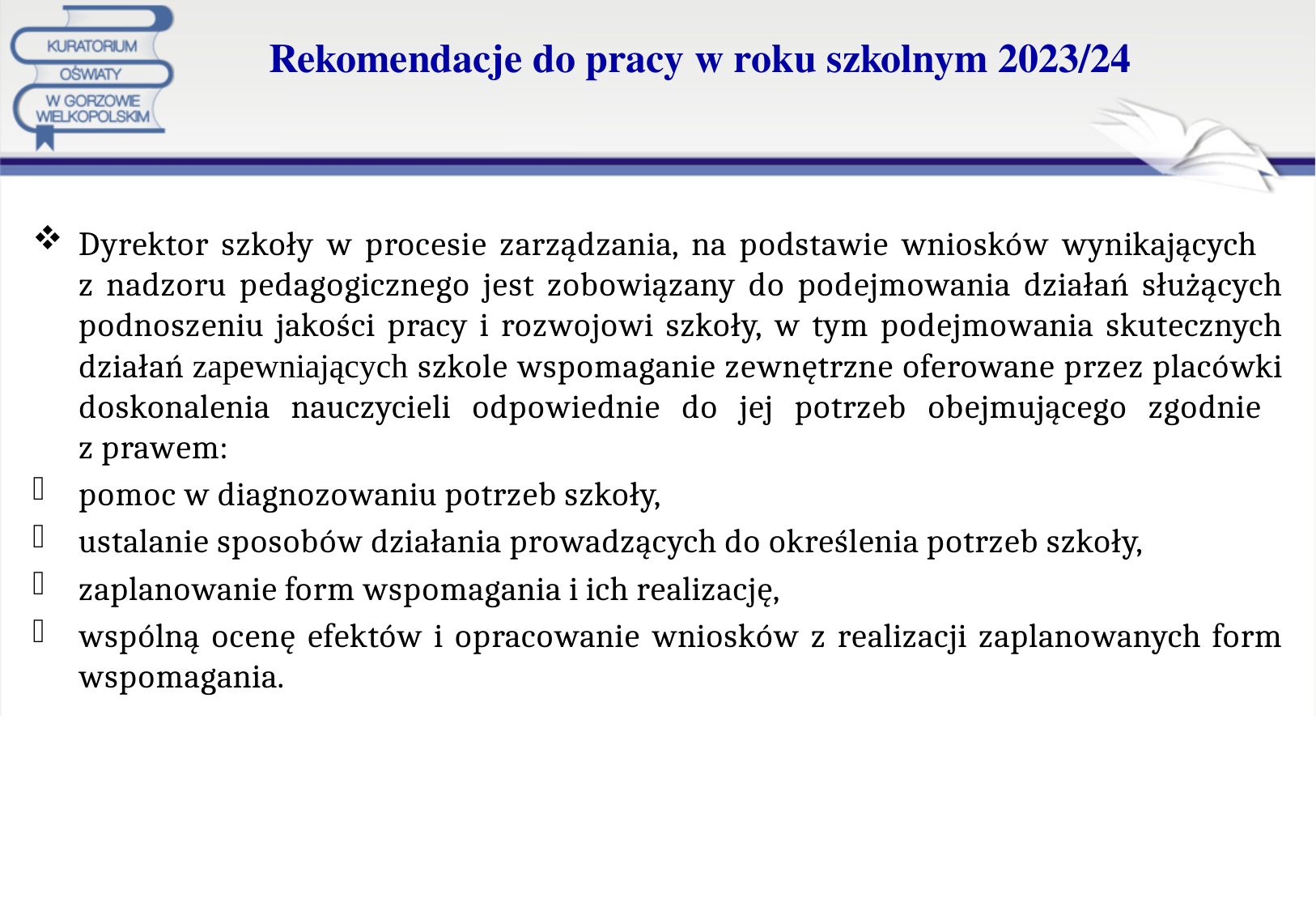

# Rekomendacje do pracy w roku szkolnym 2023/24

Dyrektor szkoły w procesie zarządzania, na podstawie wniosków wynikających
z nadzoru pedagogicznego jest zobowiązany do podejmowania działań służących podnoszeniu jakości pracy i rozwojowi szkoły, w tym podejmowania skutecznych działań zapewniających szkole wspomaganie zewnętrzne oferowane przez placówki doskonalenia nauczycieli odpowiednie do jej potrzeb obejmującego zgodnie
z prawem:
pomoc w diagnozowaniu potrzeb szkoły,
ustalanie sposobów działania prowadzących do określenia potrzeb szkoły,
zaplanowanie form wspomagania i ich realizację,
wspólną ocenę efektów i opracowanie wniosków z realizacji zaplanowanych form wspomagania.